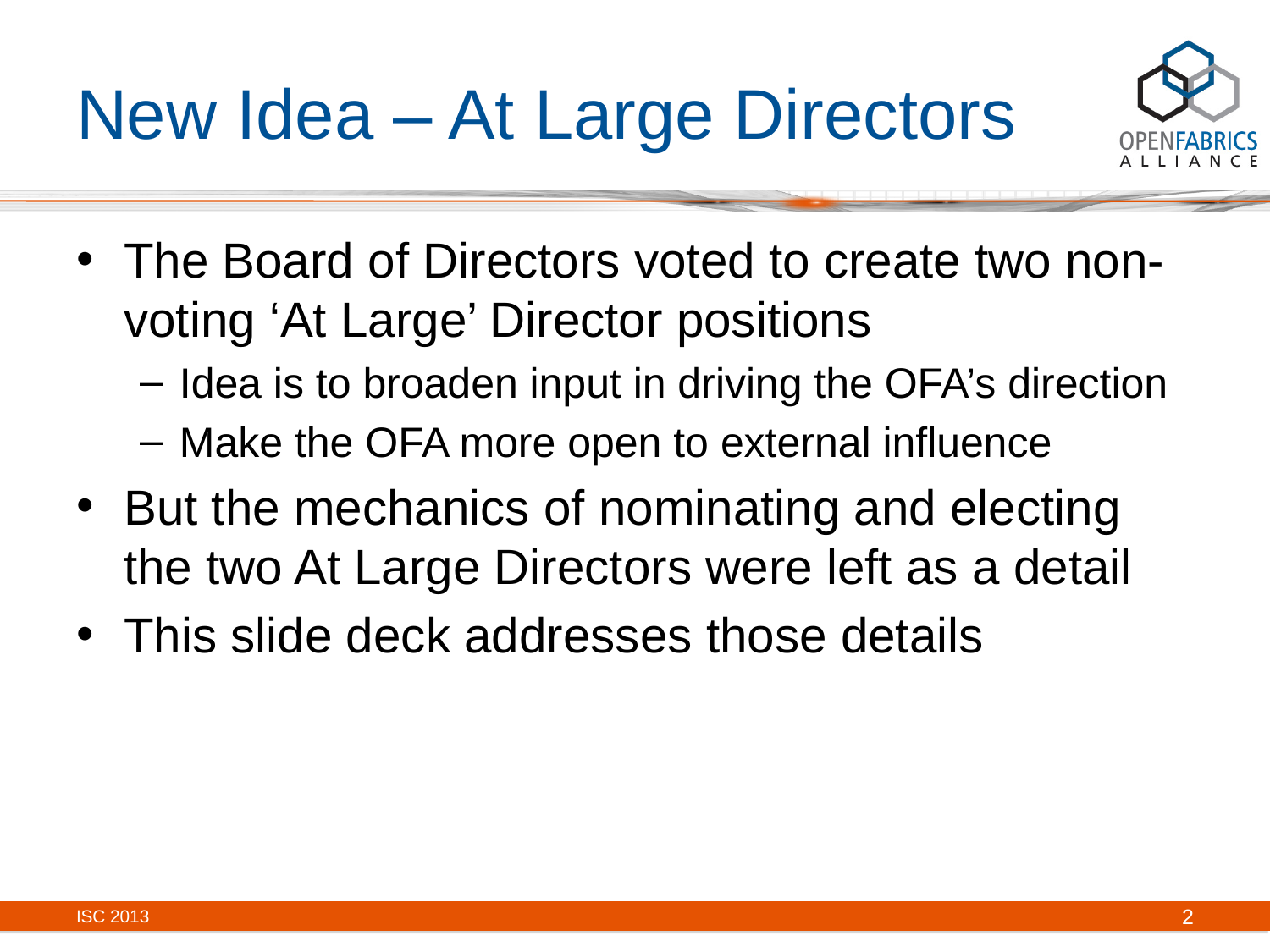

# New Idea – At Large Directors
The Board of Directors voted to create two non-voting ‘At Large’ Director positions
Idea is to broaden input in driving the OFA’s direction
Make the OFA more open to external influence
But the mechanics of nominating and electing the two At Large Directors were left as a detail
This slide deck addresses those details
ISC 2013
2